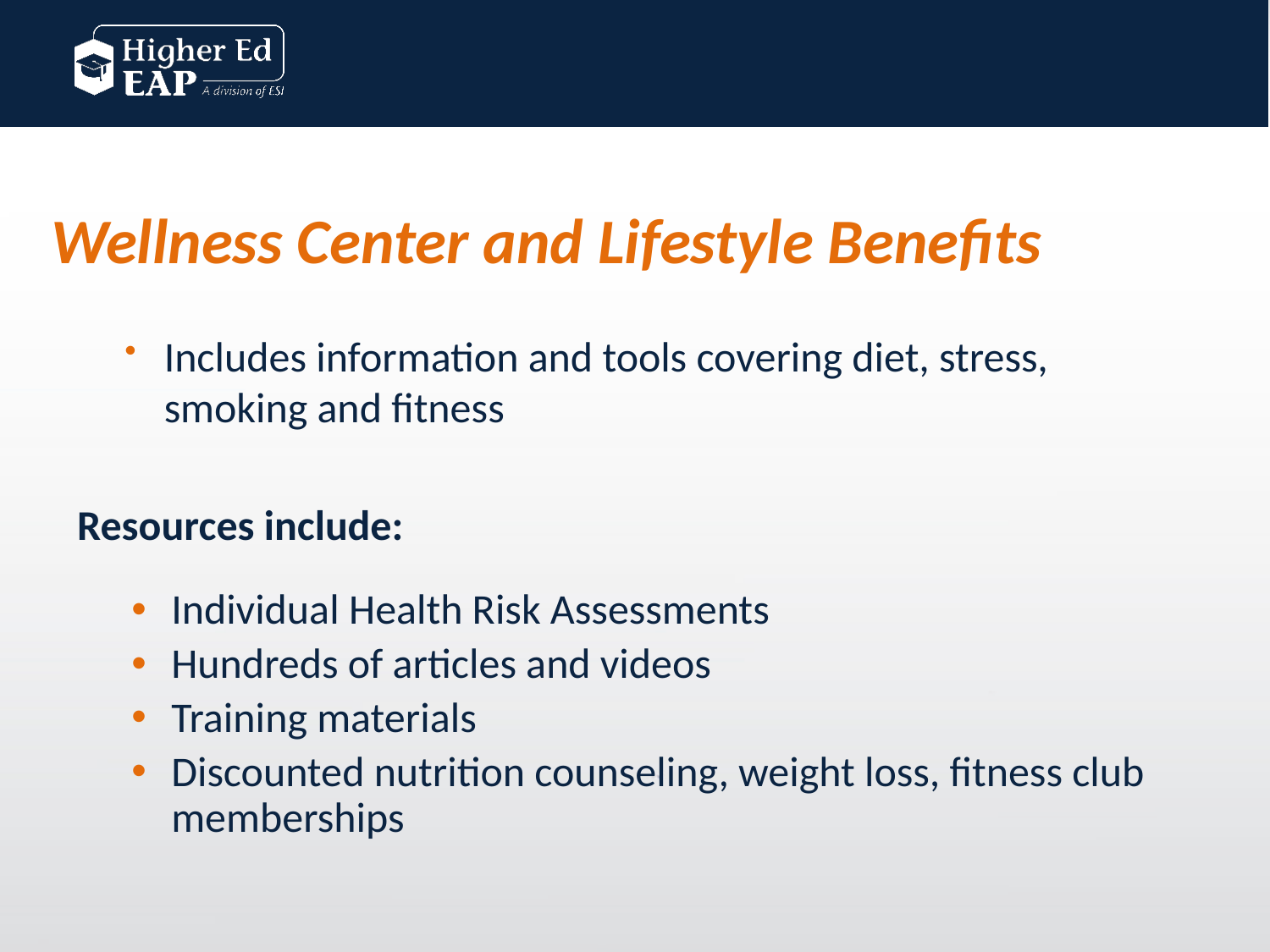

# Wellness Center and Lifestyle Benefits
Includes information and tools covering diet, stress,
smoking and fitness
Resources include:
Individual Health Risk Assessments
Hundreds of articles and videos
Training materials
Discounted nutrition counseling, weight loss, fitness club memberships